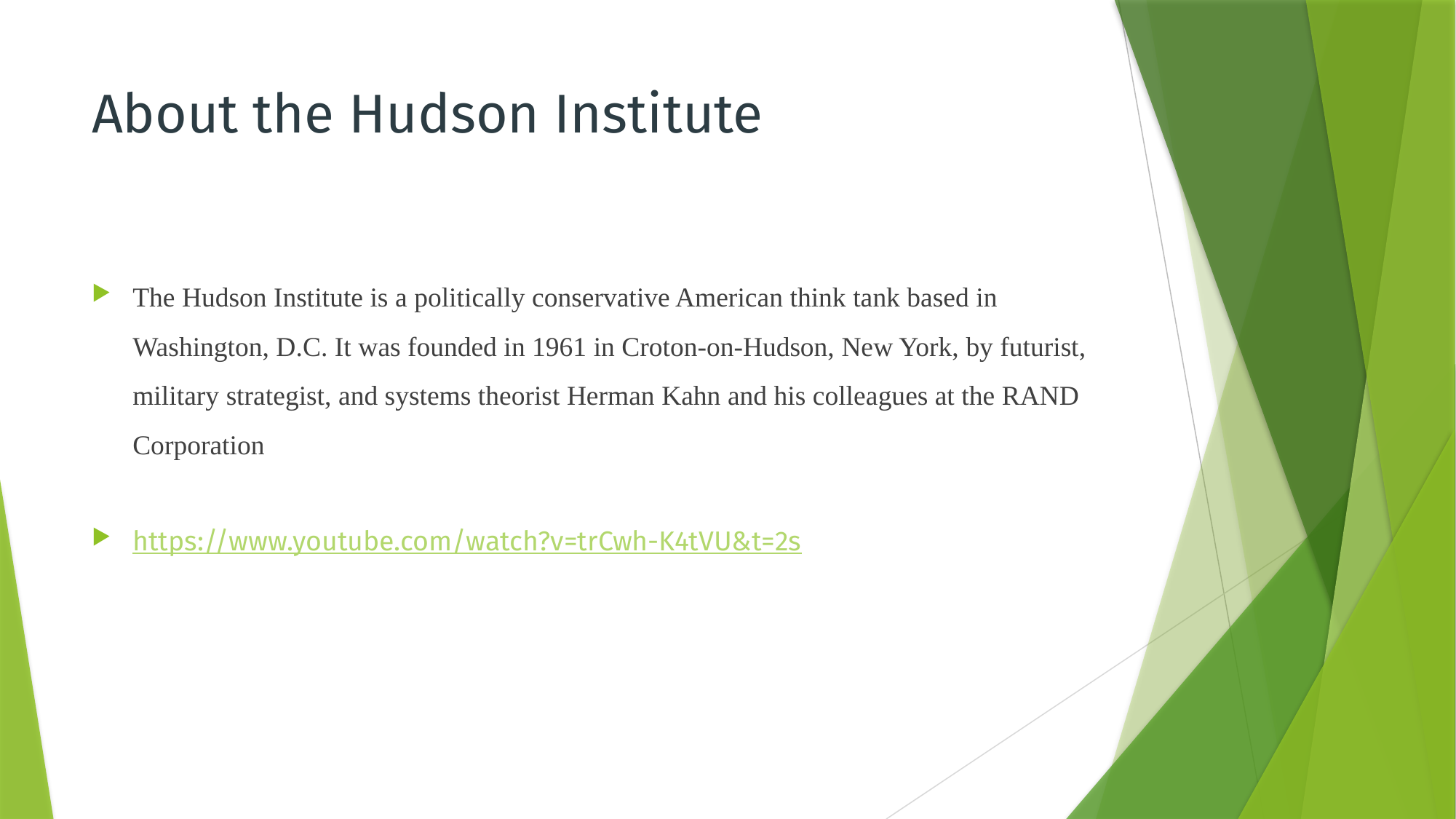

# About the Hudson Institute
The Hudson Institute is a politically conservative American think tank based in Washington, D.C. It was founded in 1961 in Croton-on-Hudson, New York, by futurist, military strategist, and systems theorist Herman Kahn and his colleagues at the RAND Corporation

https://www.youtube.com/watch?v=trCwh-K4tVU&t=2s